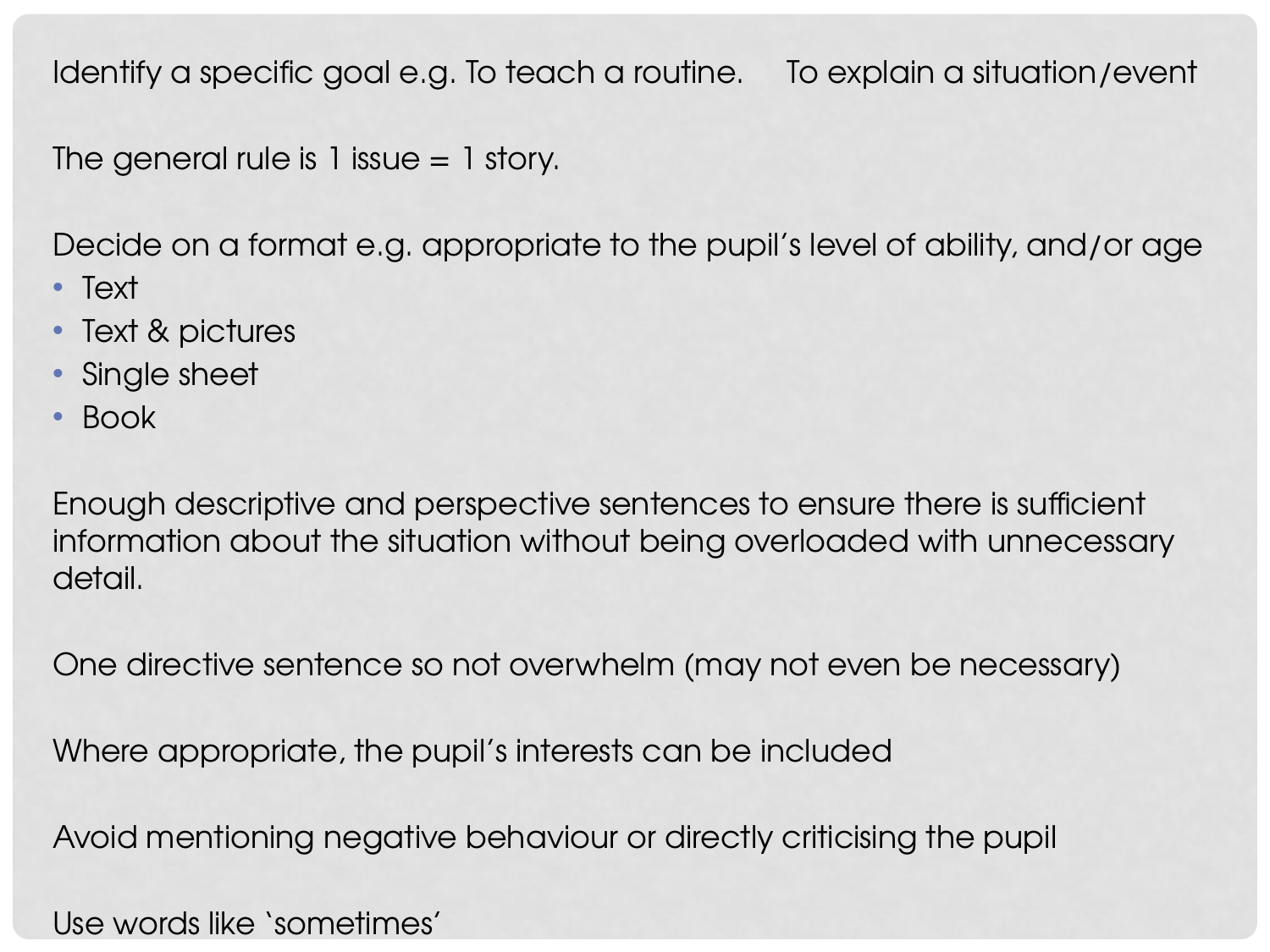

Identify a specific goal e.g. To teach a routine.     To explain a situation/event

The general rule is 1 issue = 1 story.

Decide on a format e.g. appropriate to the pupil’s level of ability, and/or age
Text
Text & pictures
Single sheet
Book

Enough descriptive and perspective sentences to ensure there is sufficient information about the situation without being overloaded with unnecessary detail.

One directive sentence so not overwhelm (may not even be necessary)

Where appropriate, the pupil’s interests can be included

Avoid mentioning negative behaviour or directly criticising the pupil

Use words like ‘sometimes’